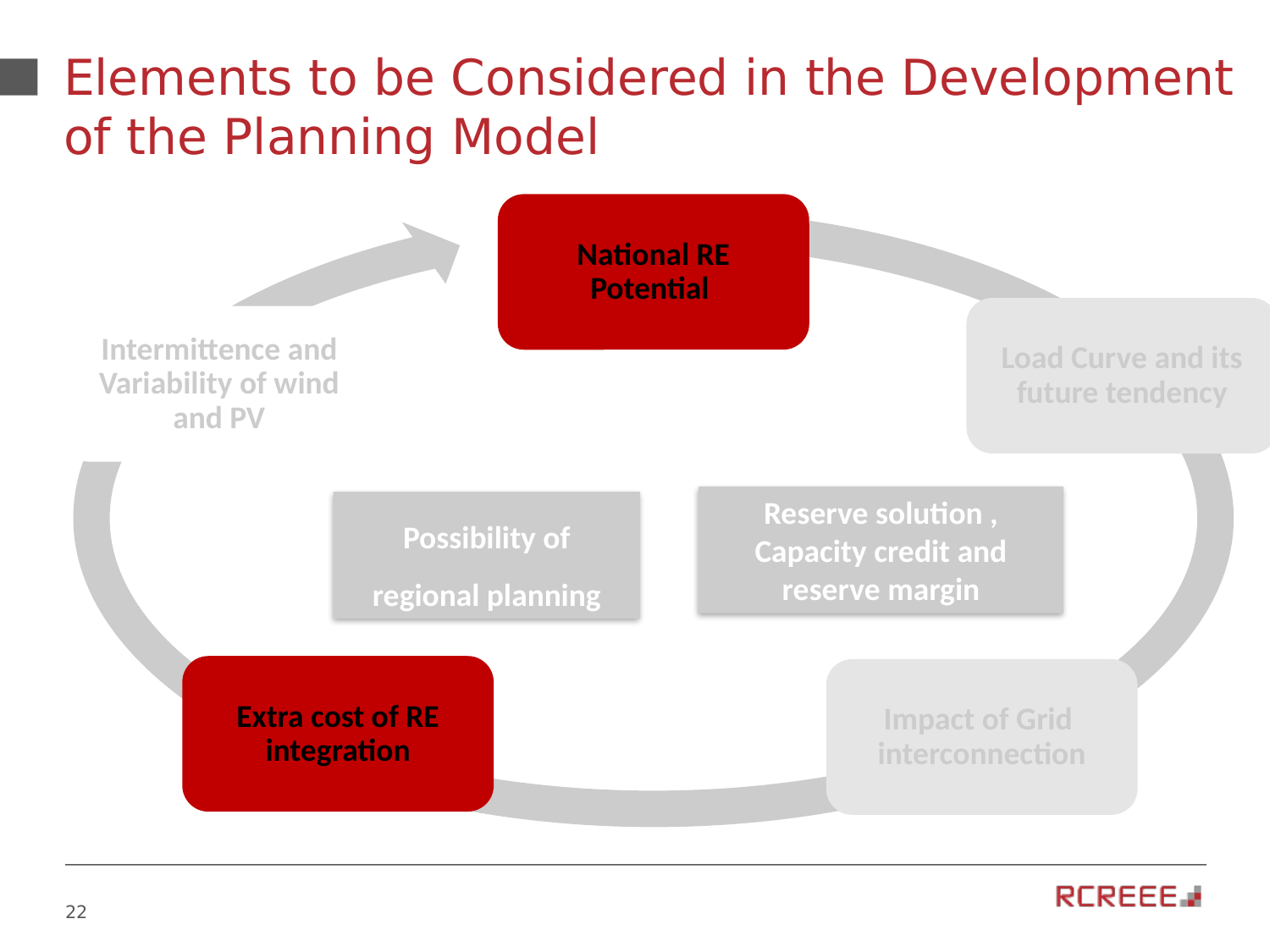

# Elements to be Considered in the Development of the Planning Model
National RE Potential
Load Curve and its future tendency
Impact of Grid  interconnection
Extra cost of RE integration
Intermittence and Variability of wind and PV
Reserve solution , Capacity credit and reserve margin
Possibility of regional planning